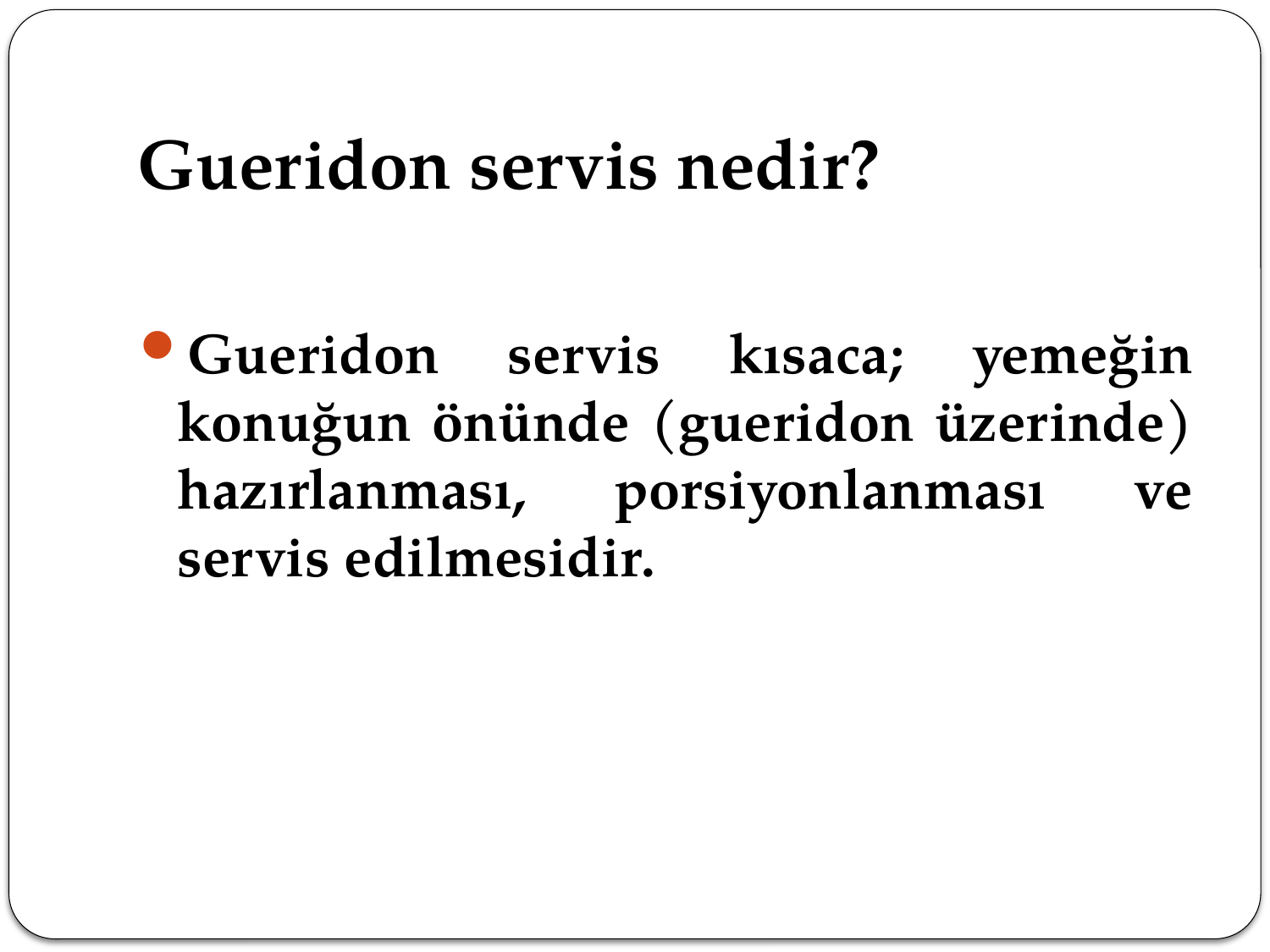

# Gueridon servis nedir?

Gueridon servis kısaca; yemeğin konuğun önünde (gueridon üzerinde) hazırlanması, porsiyonlanması ve servis edilmesidir.